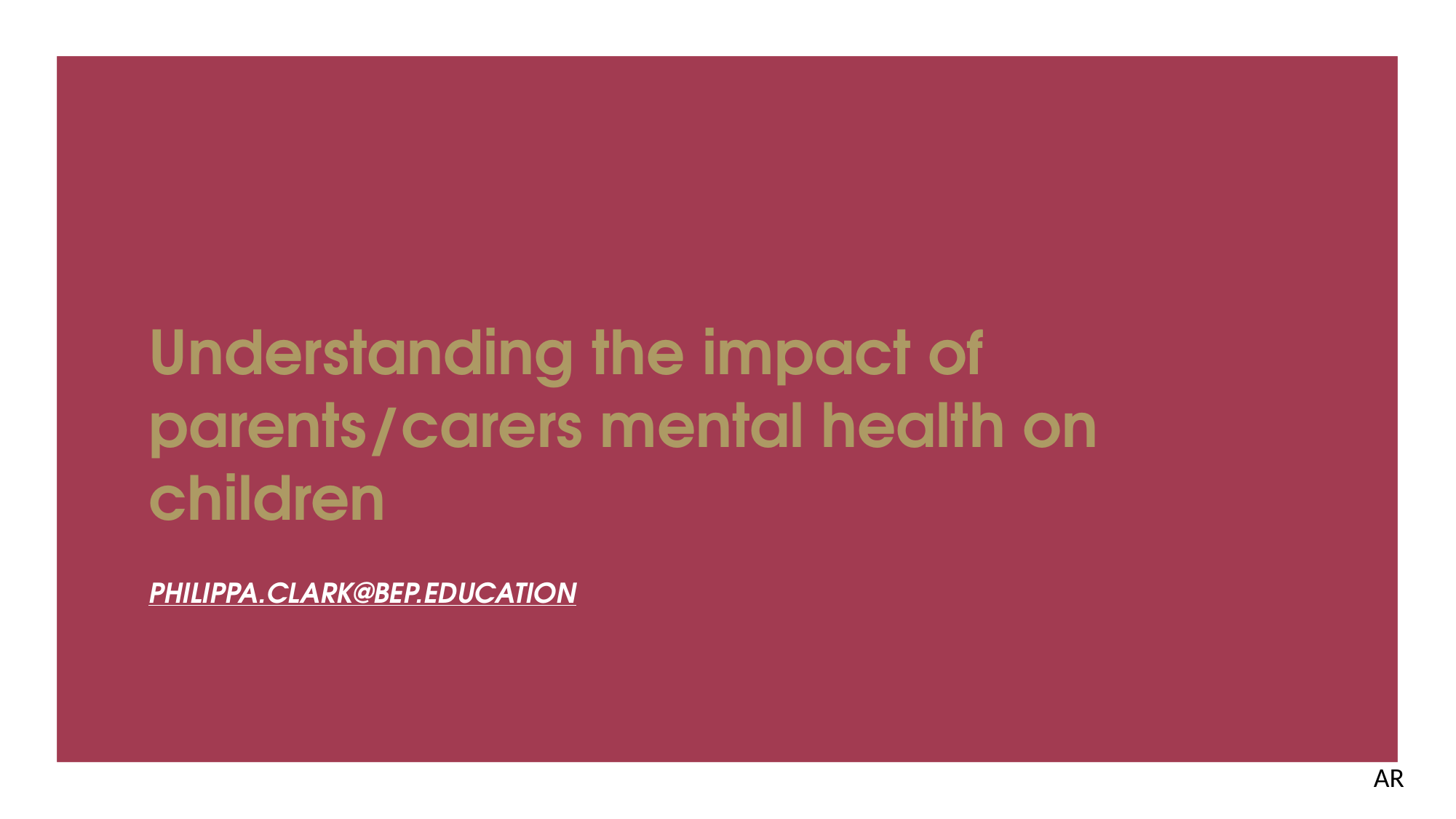

# Understanding the impact of parents/carers mental health on children
Philippa.Clark@bep.education
AR